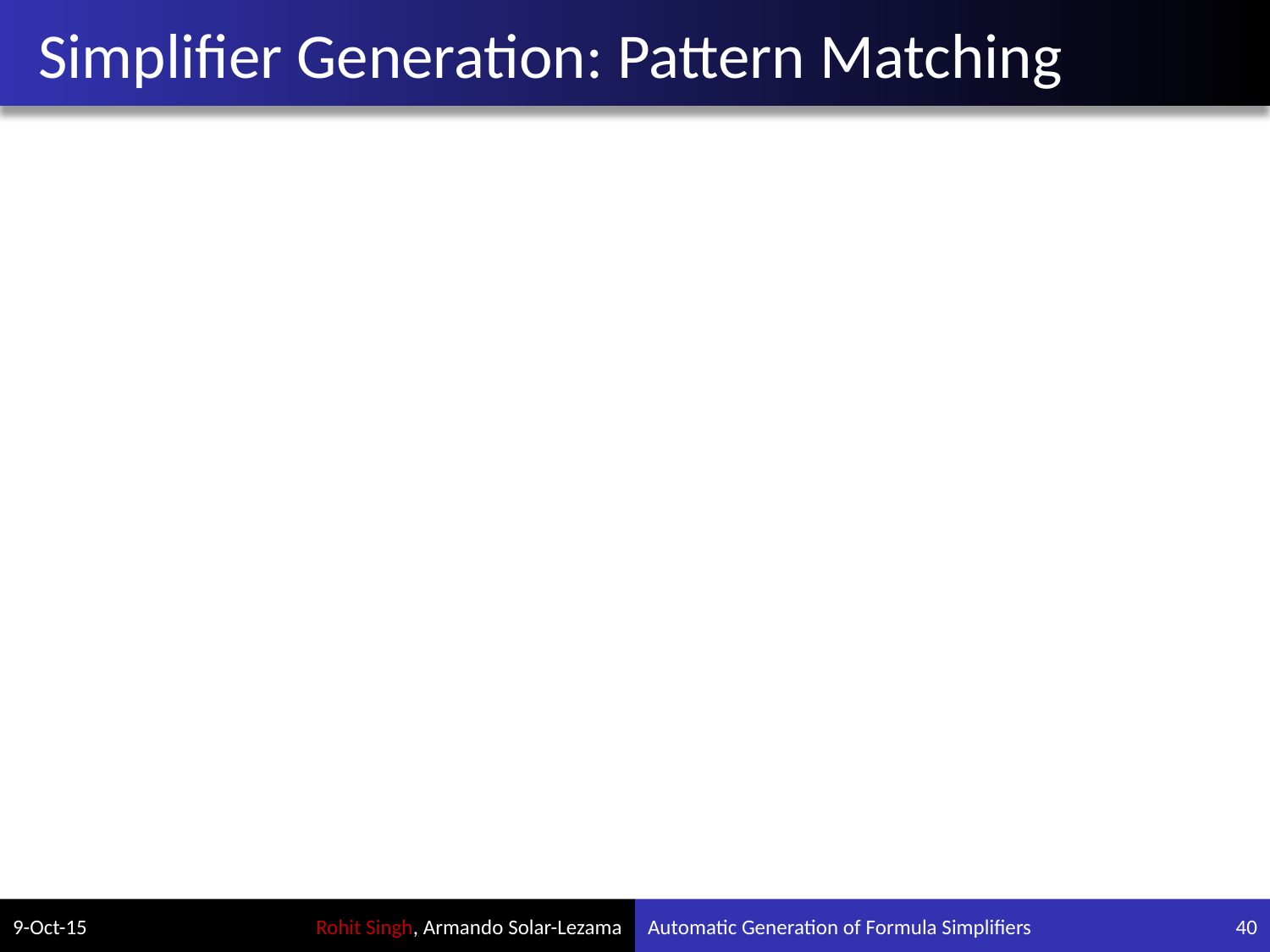

# Simplifier Generation: Pattern Matching
9-Oct-15
Automatic Generation of Formula Simplifiers
40